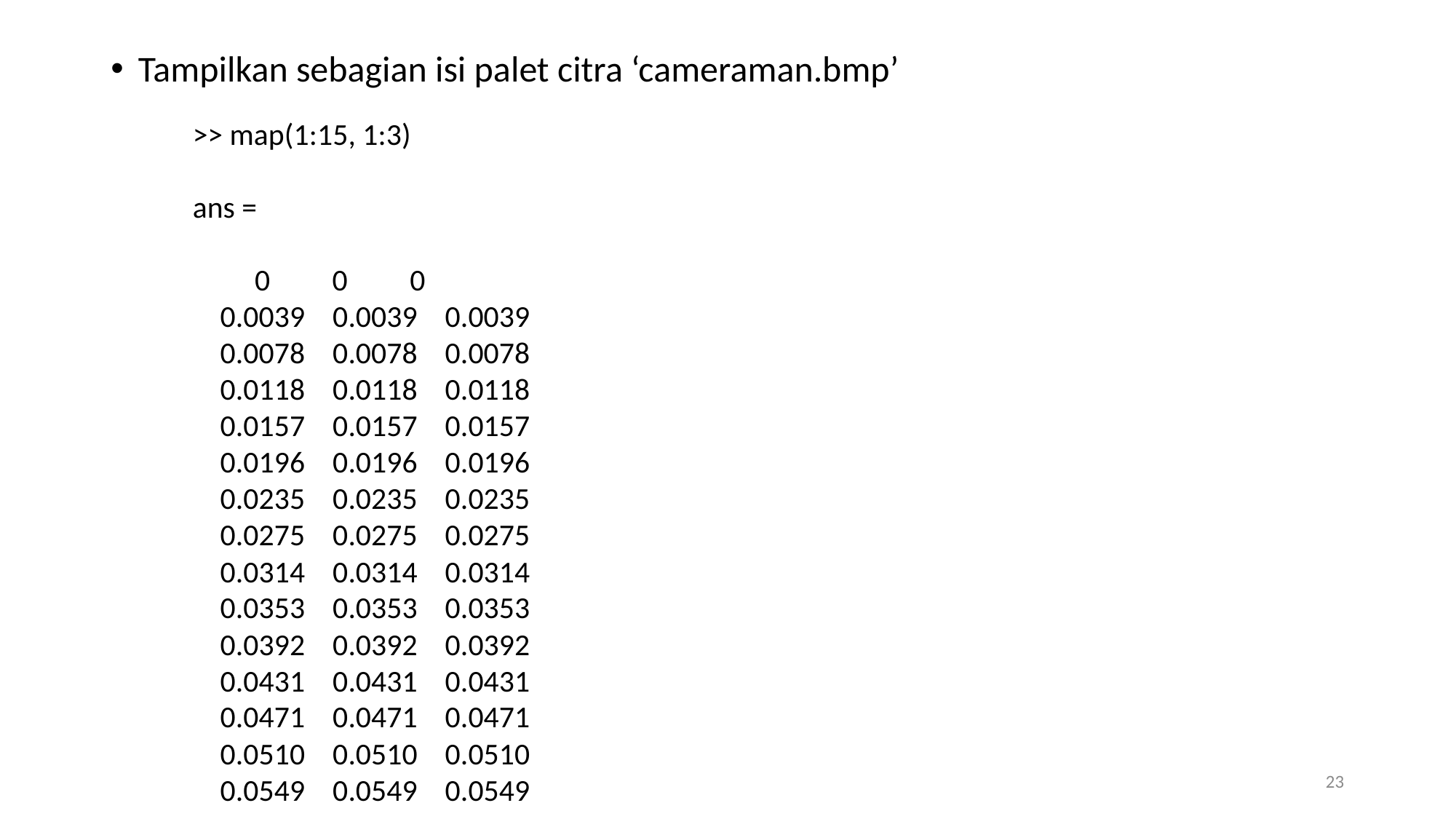

Tampilkan sebagian isi palet citra ‘cameraman.bmp’
>> map(1:15, 1:3)

ans =

         0         0         0
    0.0039    0.0039    0.0039
    0.0078    0.0078    0.0078
    0.0118    0.0118    0.0118
    0.0157    0.0157    0.0157
    0.0196    0.0196    0.0196
    0.0235    0.0235    0.0235
    0.0275    0.0275    0.0275
    0.0314    0.0314    0.0314
    0.0353    0.0353    0.0353
    0.0392    0.0392    0.0392
    0.0431    0.0431    0.0431
    0.0471    0.0471    0.0471
    0.0510    0.0510    0.0510
    0.0549    0.0549    0.0549
23